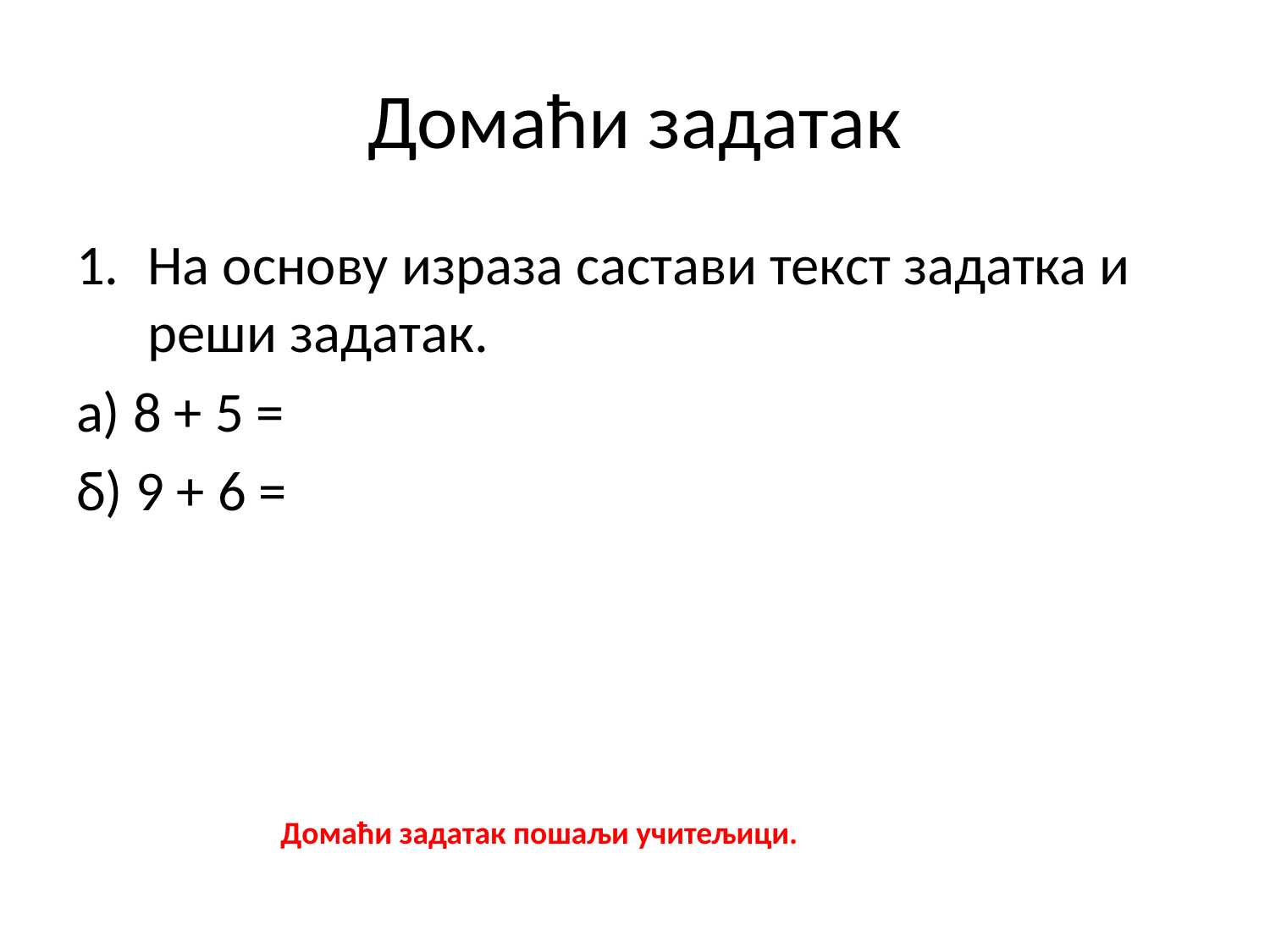

# Домаћи задатак
На основу израза састави текст задатка и реши задатак.
а) 8 + 5 =
б) 9 + 6 =
Домаћи задатак пошаљи учитељици.